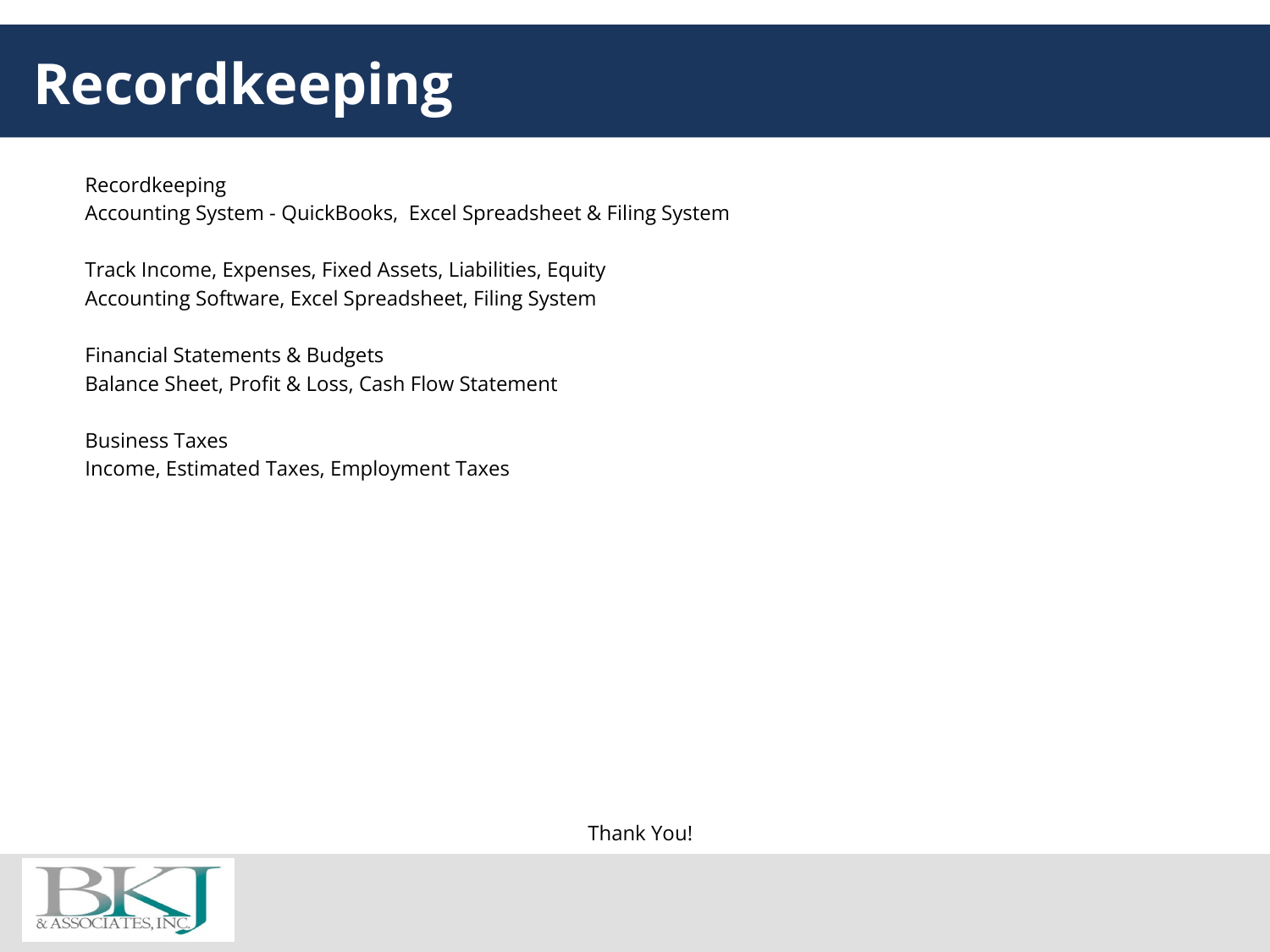

# Recordkeeping
Recordkeeping
	Accounting System - QuickBooks,  Excel Spreadsheet & Filing System

Track Income, Expenses, Fixed Assets, Liabilities, Equity
	Accounting Software, Excel Spreadsheet, Filing System

Financial Statements & Budgets
	Balance Sheet, Profit & Loss, Cash Flow Statement

Business Taxes
	Income, Estimated Taxes, Employment Taxes

Thank You!